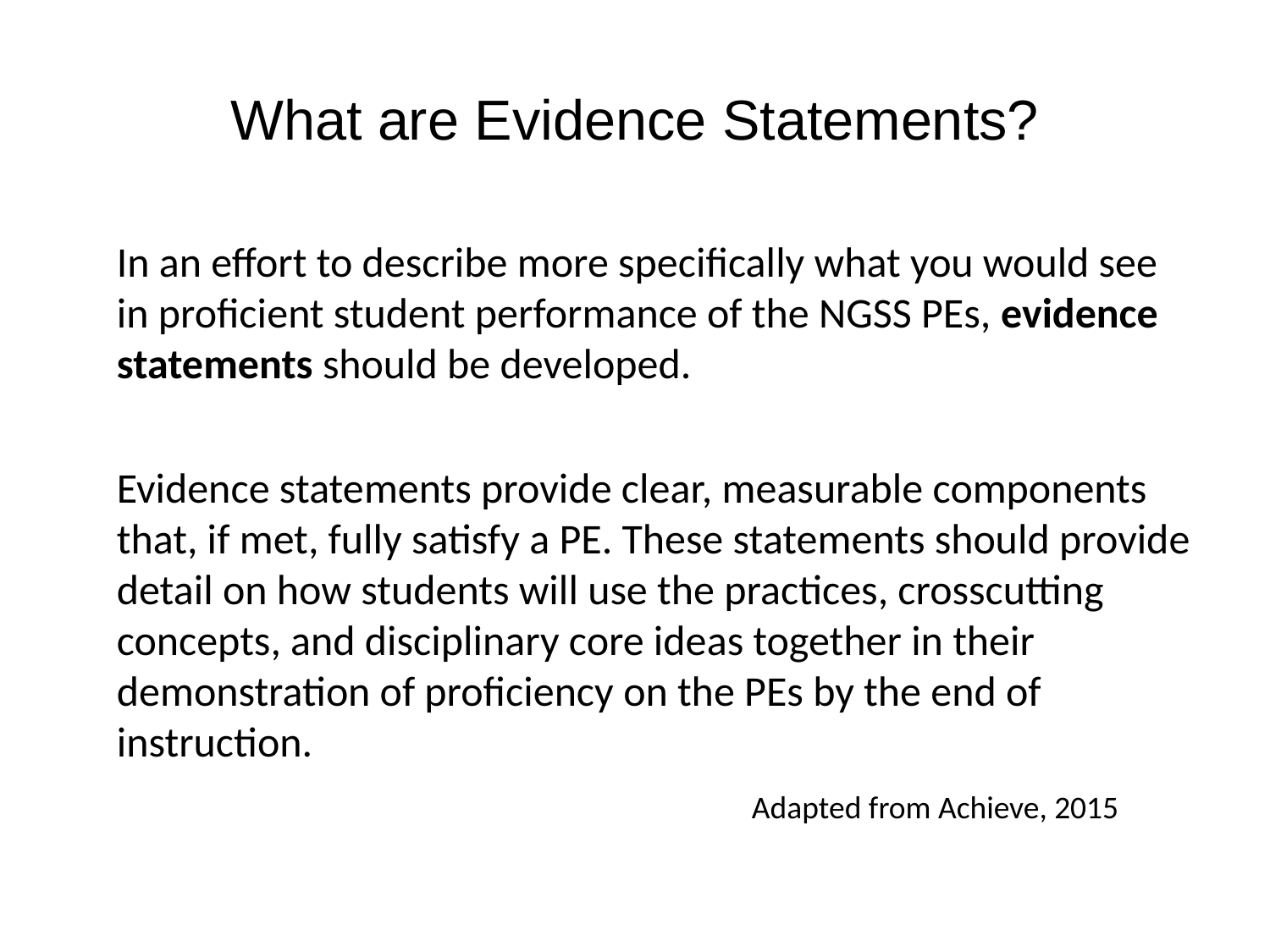

# What are Evidence Statements?
In an effort to describe more specifically what you would see in proficient student performance of the NGSS PEs, evidence statements should be developed.

Evidence statements provide clear, measurable components that, if met, fully satisfy a PE. These statements should provide detail on how students will use the practices, crosscutting concepts, and disciplinary core ideas together in their demonstration of proficiency on the PEs by the end of instruction.
					Adapted from Achieve, 2015